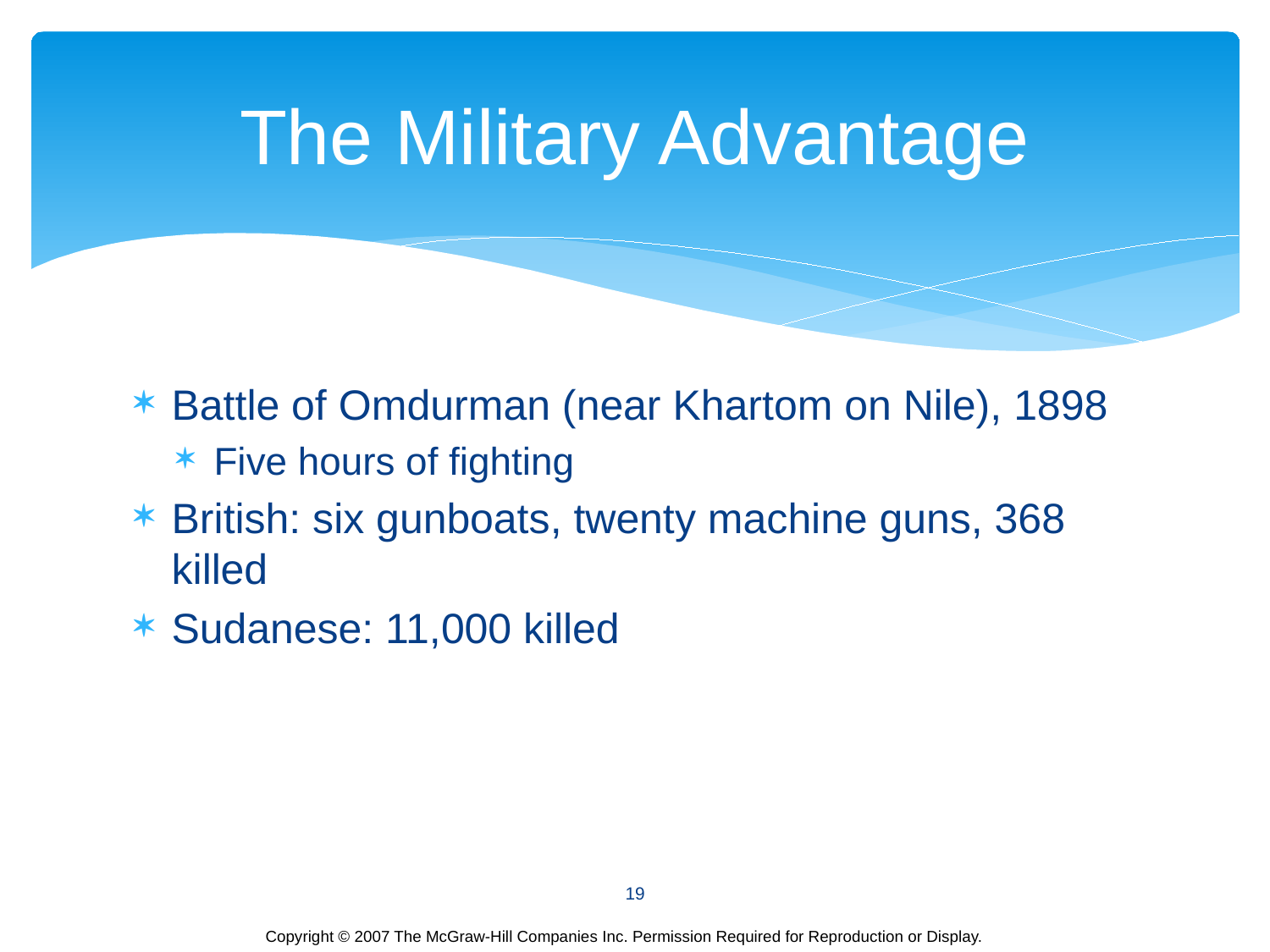

# The Military Advantage
Battle of Omdurman (near Khartom on Nile), 1898
Five hours of fighting
British: six gunboats, twenty machine guns, 368 killed
Sudanese: 11,000 killed
19